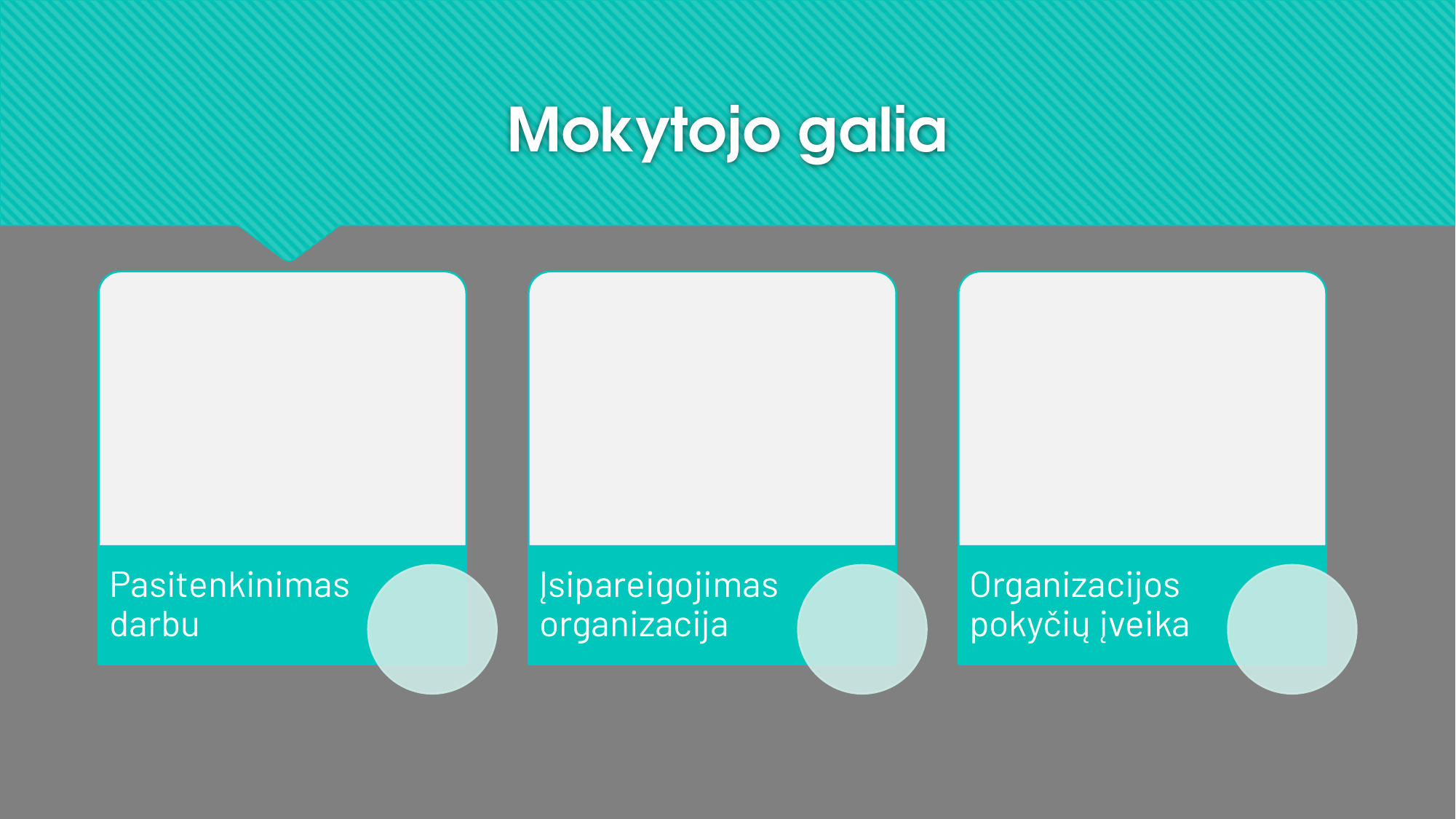

# Mokytojo galia
Pasitenkinimas darbu
Įsipareigojimas organizacija
Organizacijos pokyčių įveika